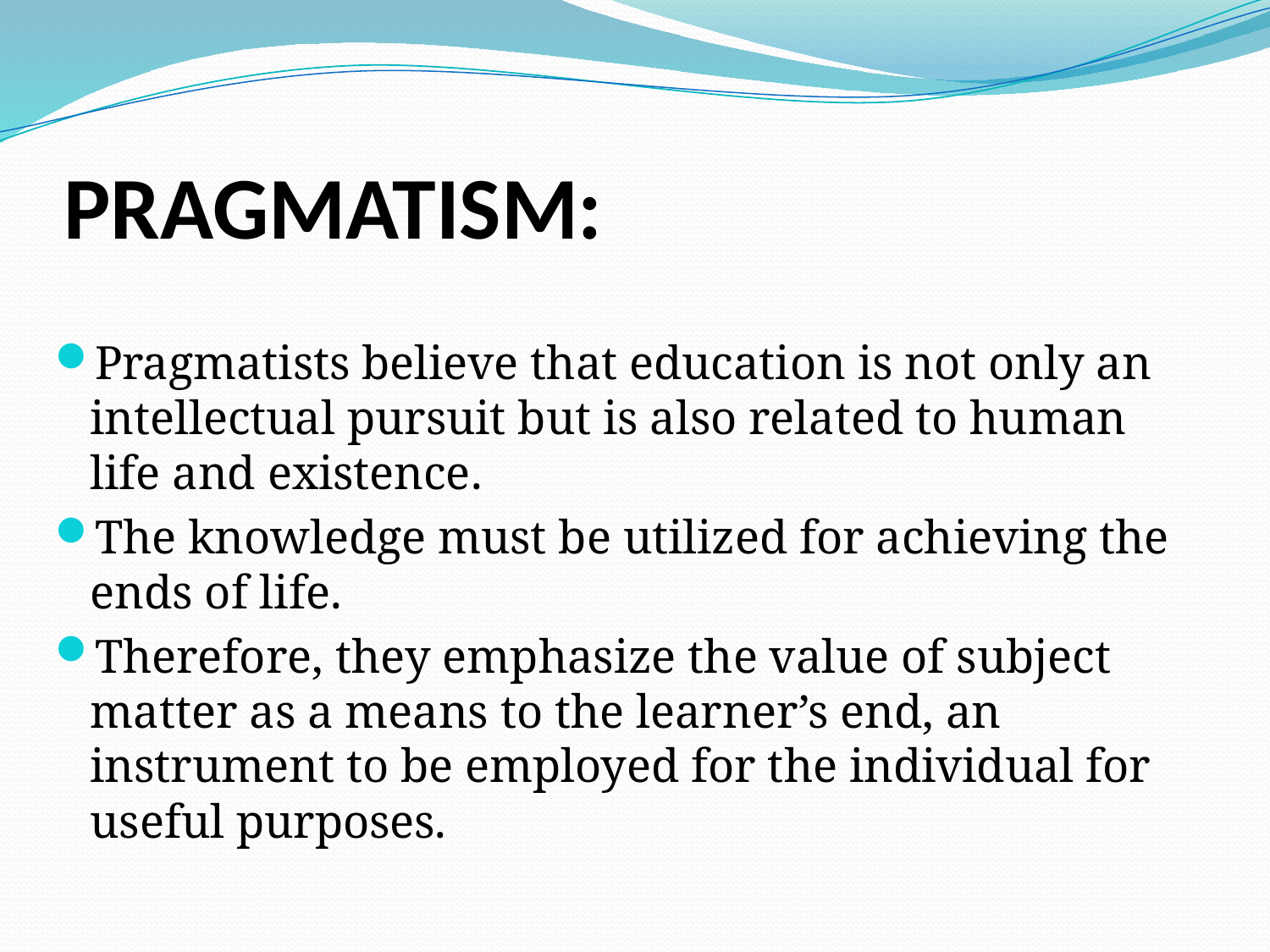

# PRAGMATISM:
Pragmatists believe that education is not only an intellectual pursuit but is also related to human life and existence.
The knowledge must be utilized for achieving the ends of life.
Therefore, they emphasize the value of subject matter as a means to the learner’s end, an instrument to be employed for the individual for useful purposes.